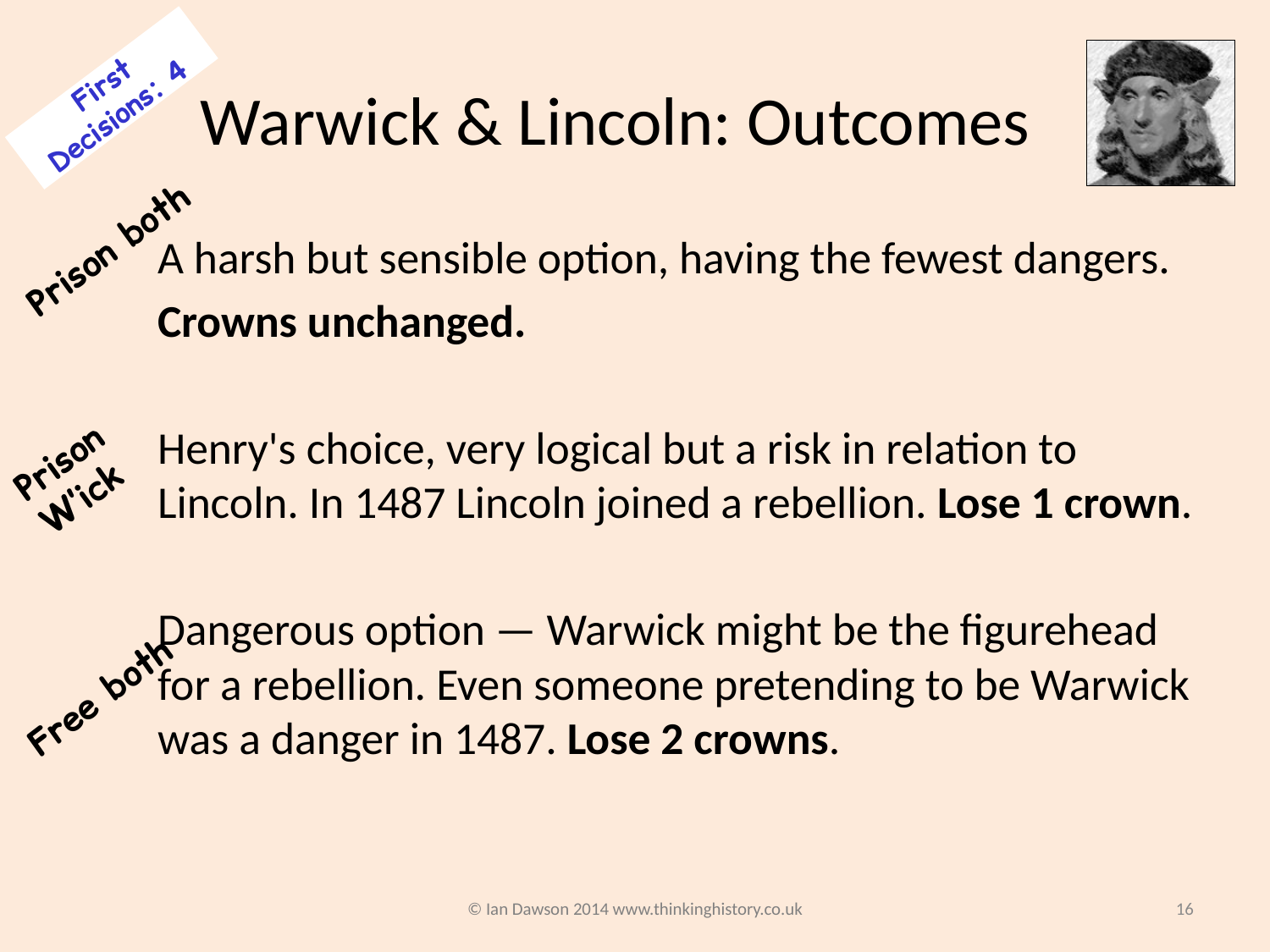

# Warwick & Lincoln: Outcomes
First Decisions: 4
Prison both
A harsh but sensible option, having the fewest dangers.
Crowns unchanged.

Henry's choice, very logical but a risk in relation to Lincoln. In 1487 Lincoln joined a rebellion. Lose 1 crown.

Dangerous option — Warwick might be the figurehead for a rebellion. Even someone pretending to be Warwick was a danger in 1487. Lose 2 crowns.

Prison W’ick
Free both
© Ian Dawson 2014 www.thinkinghistory.co.uk
16